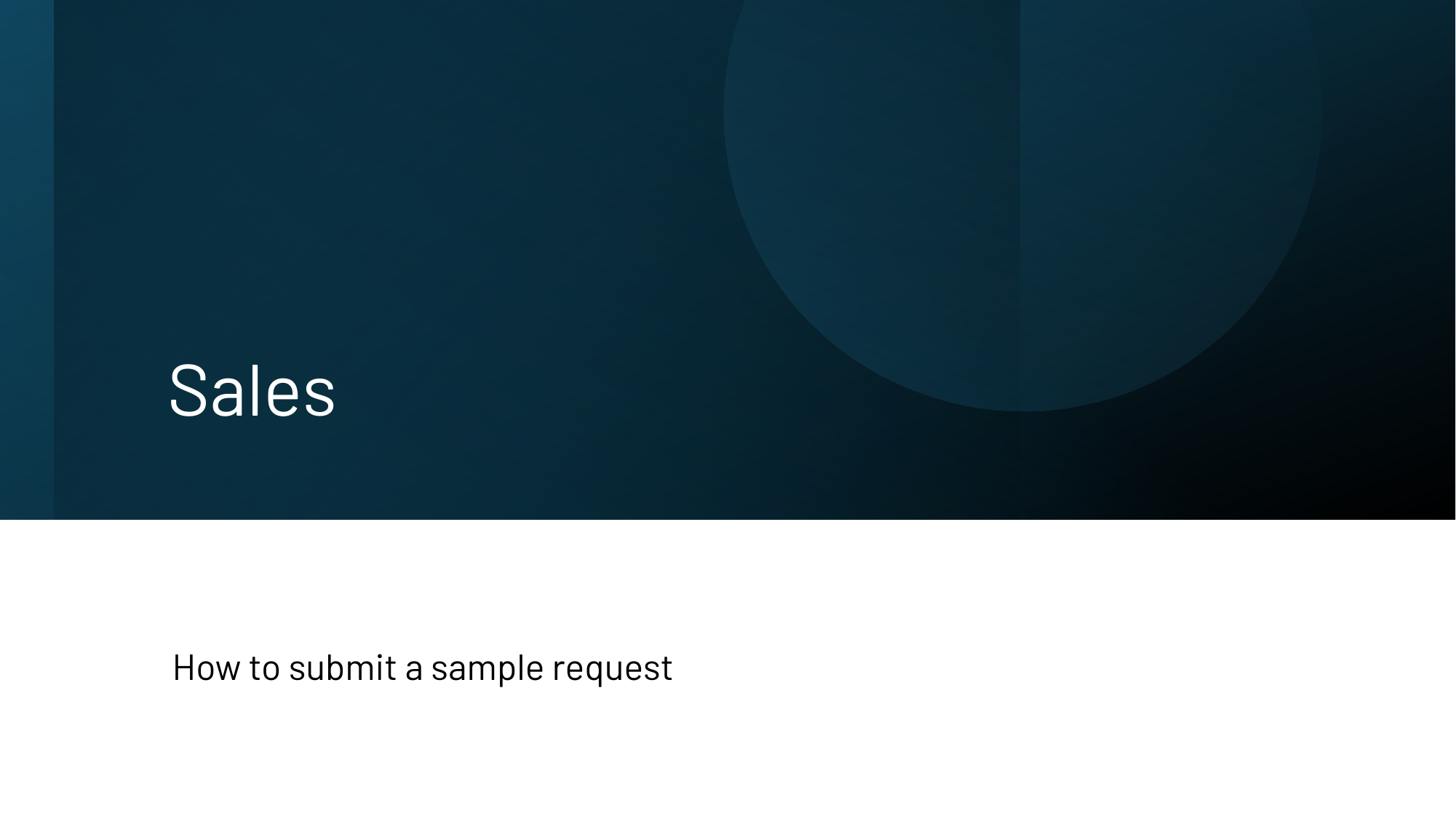

# Sales
How to submit a sample request